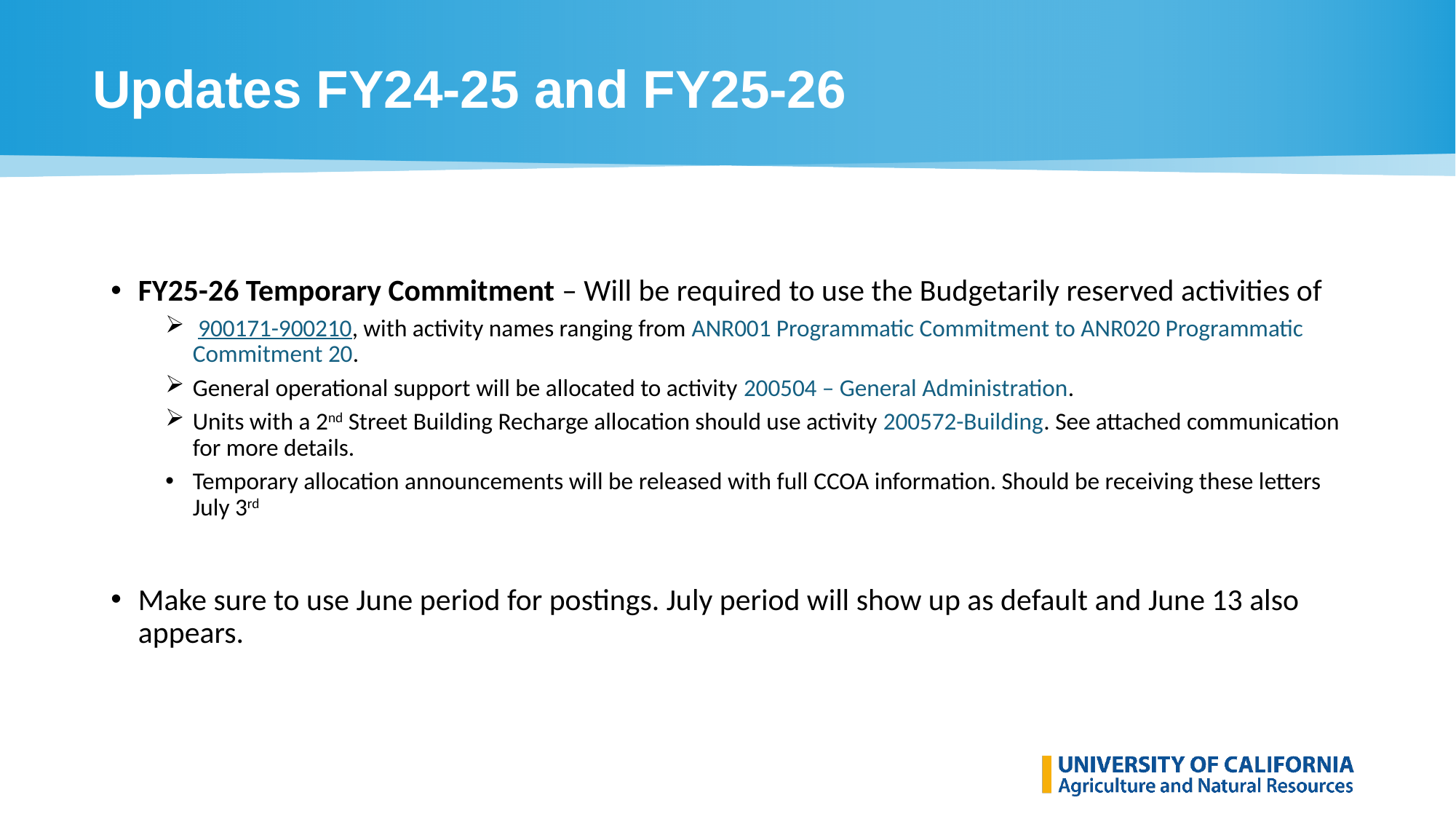

# Updates FY24-25 and FY25-26

FY25-26 Temporary Commitment – Will be required to use the Budgetarily reserved activities of
 900171-900210, with activity names ranging from ANR001 Programmatic Commitment to ANR020 Programmatic Commitment 20.
General operational support will be allocated to activity 200504 – General Administration.
Units with a 2nd Street Building Recharge allocation should use activity 200572-Building. See attached communication for more details.
Temporary allocation announcements will be released with full CCOA information. Should be receiving these letters July 3rd

Make sure to use June period for postings. July period will show up as default and June 13 also appears.